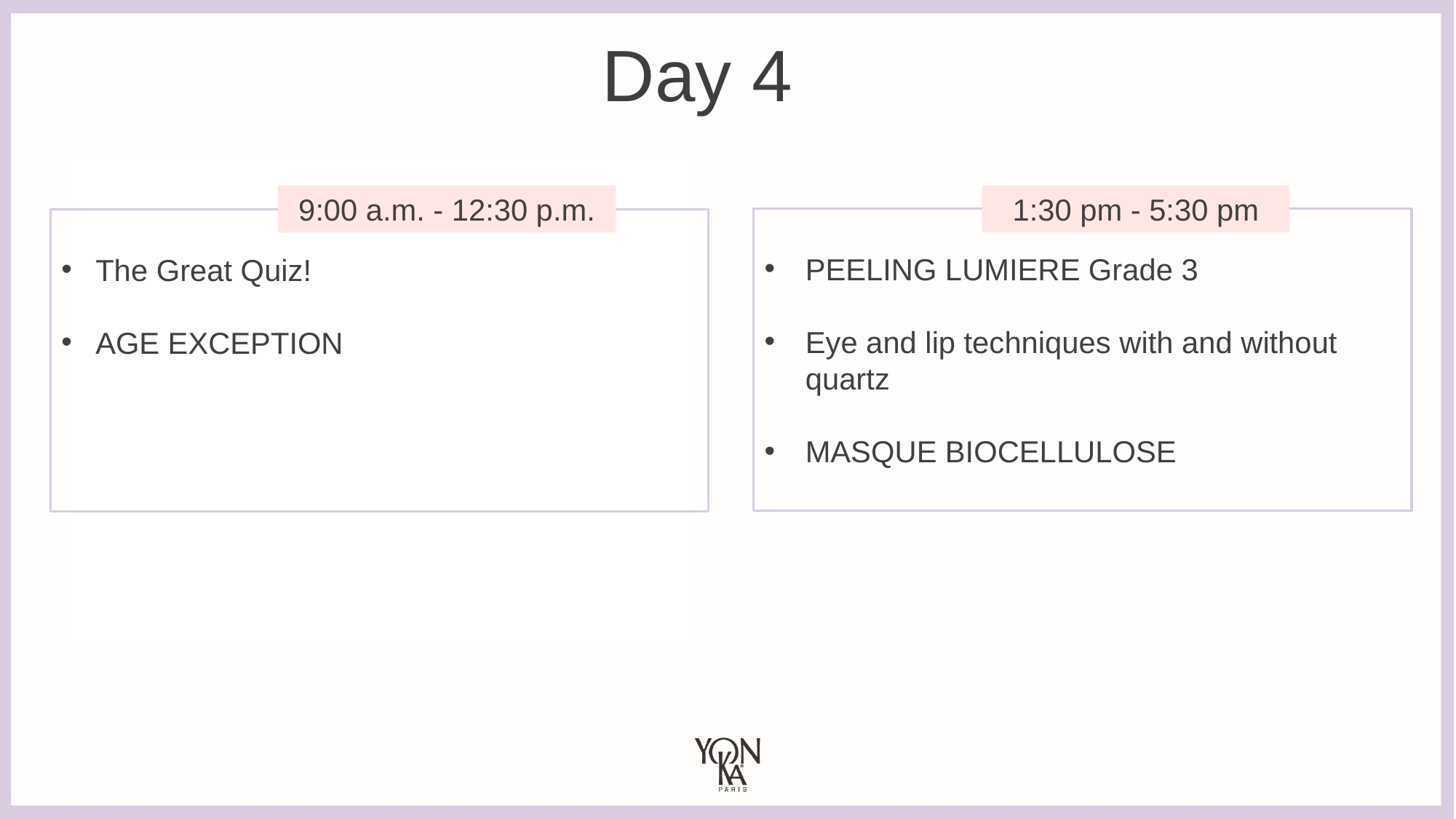

Day 4

9:00 a.m. - 12:30 p.m.
1:30 pm - 5:30 pm

PEELING LUMIERE Grade 3

Eye and lip techniques with and without quartz

MASQUE BIOCELLULOSE

The Great Quiz!

AGE EXCEPTION